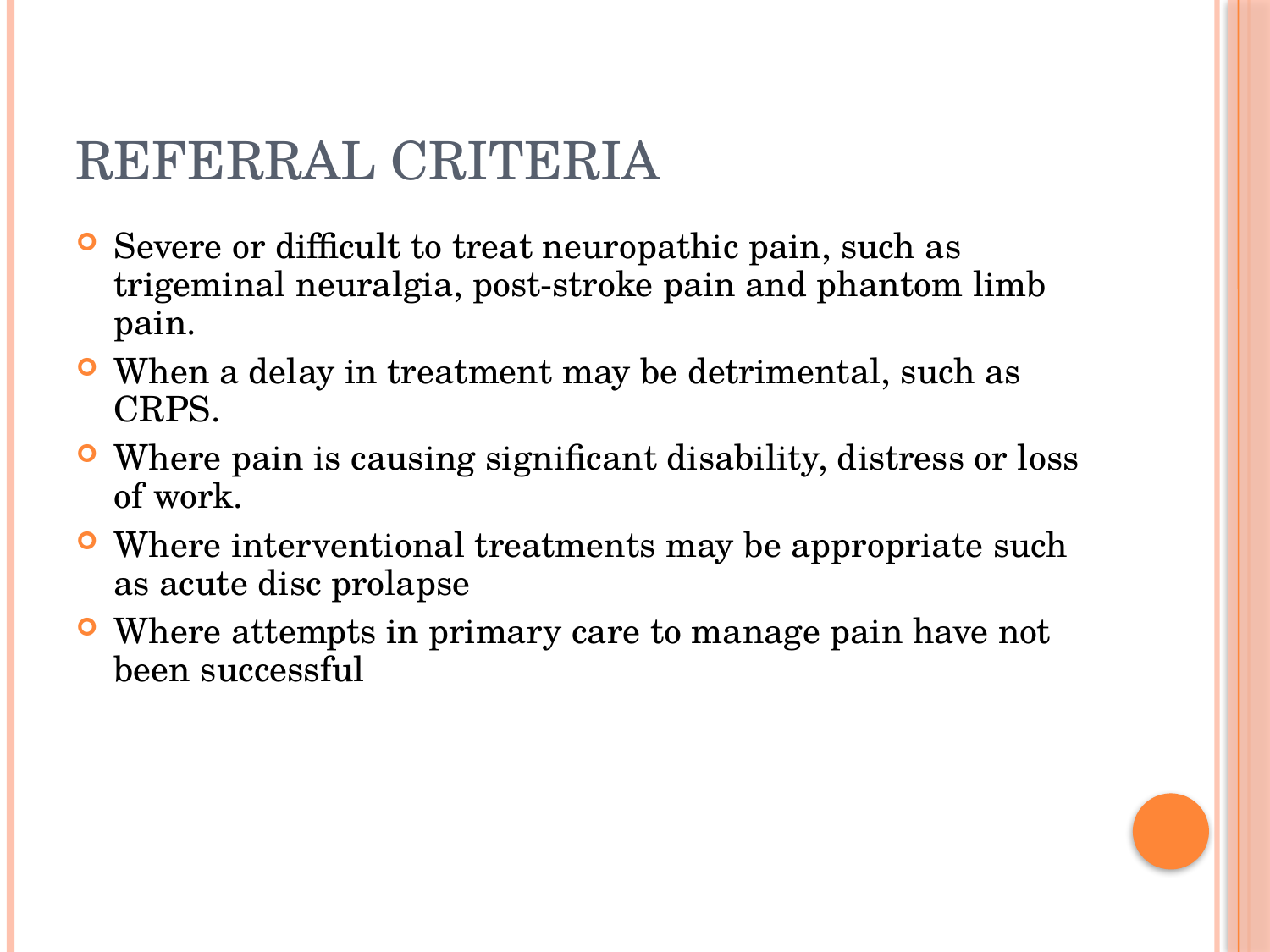

# Referral Criteria
Severe or difficult to treat neuropathic pain, such as trigeminal neuralgia, post-stroke pain and phantom limb pain.
When a delay in treatment may be detrimental, such as CRPS.
Where pain is causing significant disability, distress or loss of work.
Where interventional treatments may be appropriate such as acute disc prolapse
Where attempts in primary care to manage pain have not been successful